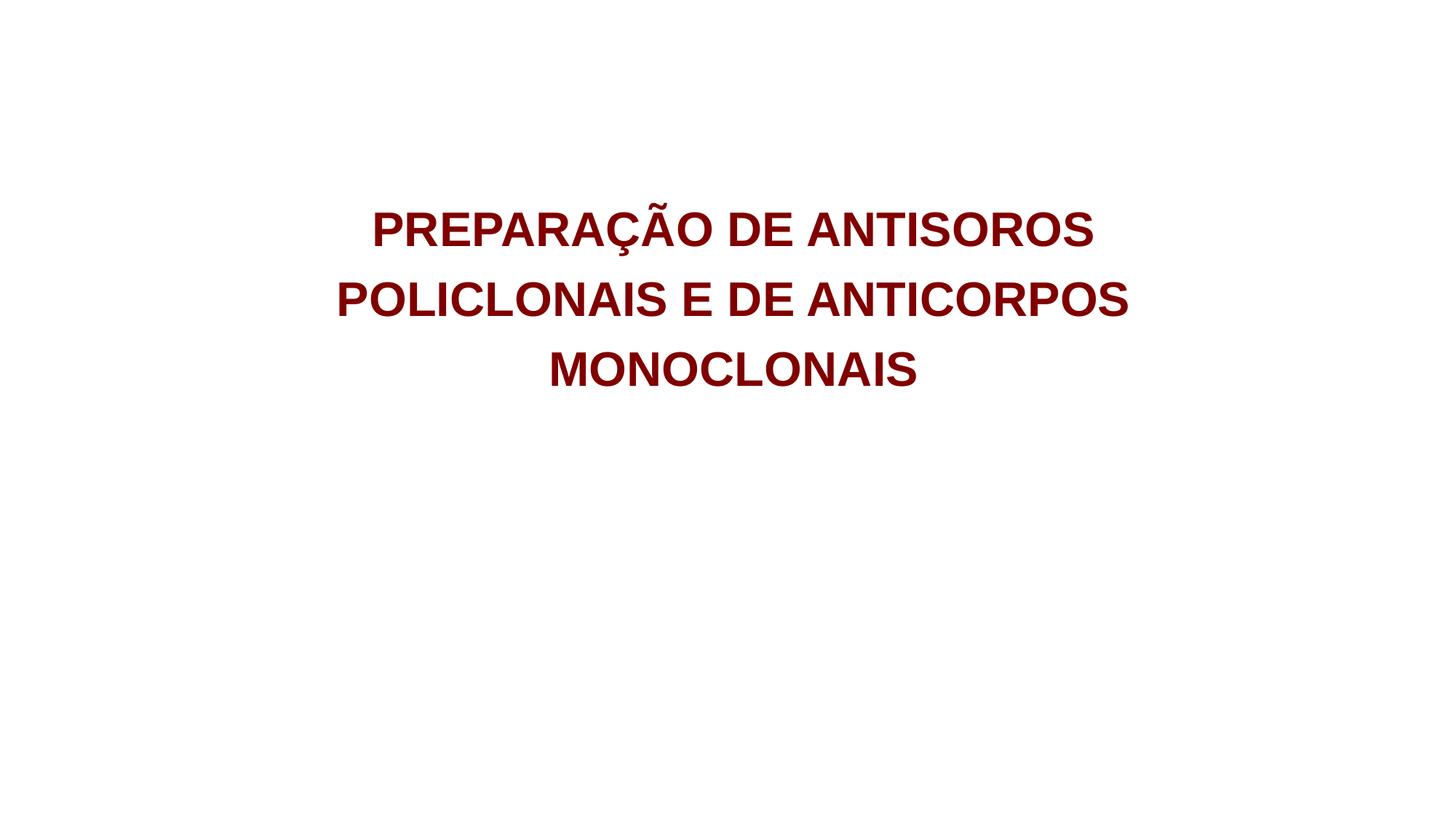

Preparação de antisoros policlonais e de anticorpos monoclonais